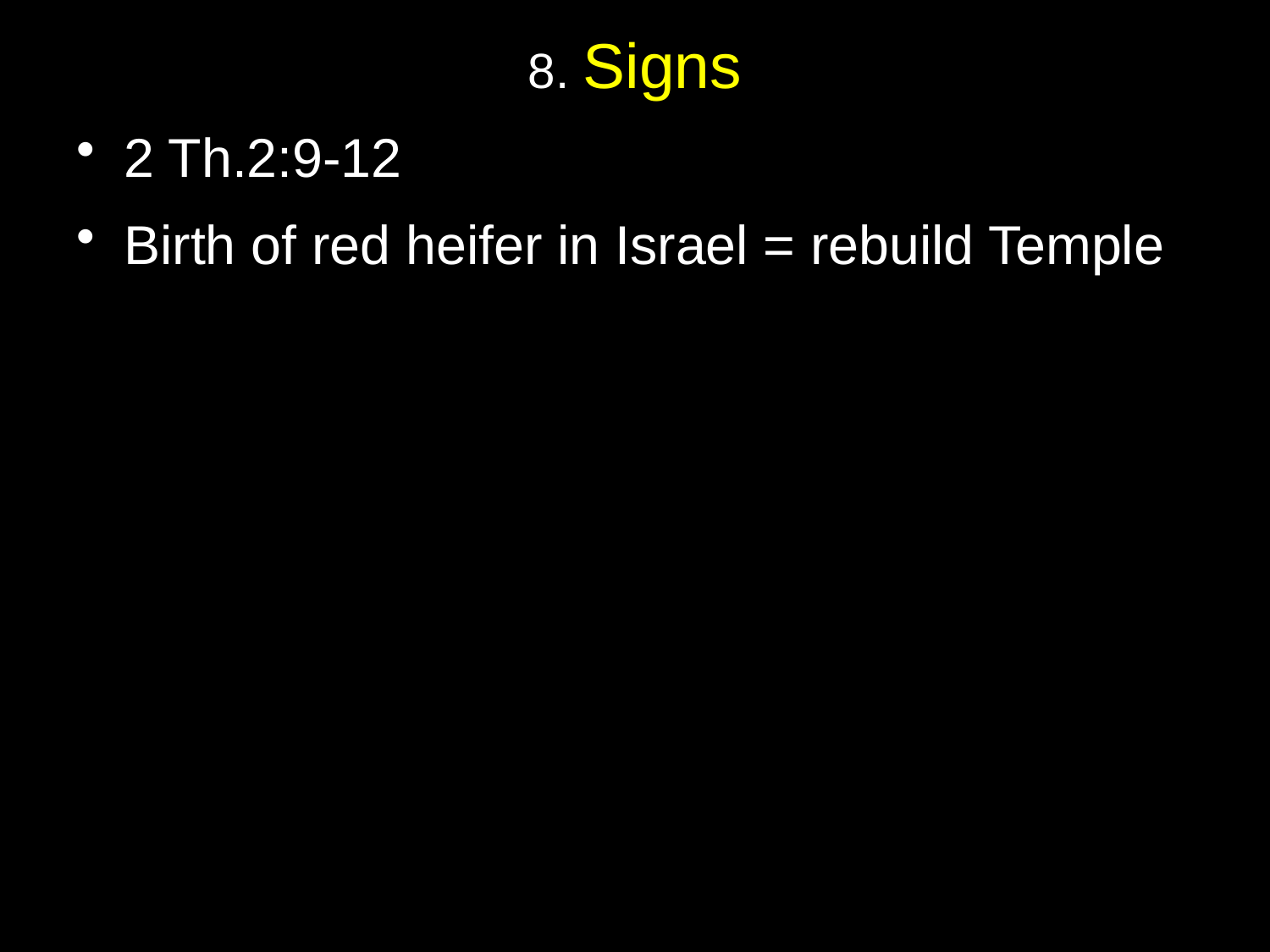

# 8. Signs
2 Th.2:9-12
Birth of red heifer in Israel = rebuild Temple